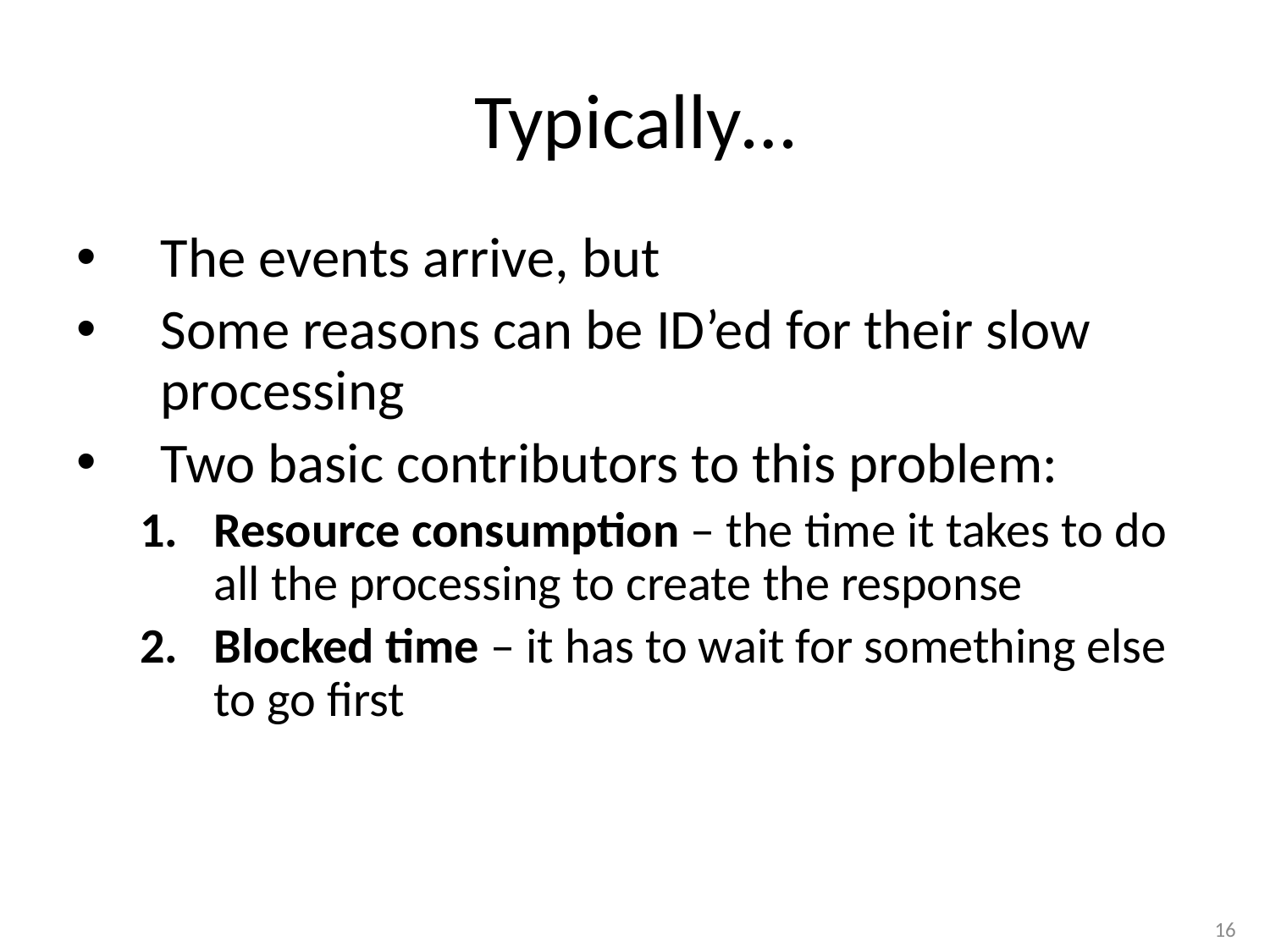

# Typically…
The events arrive, but
Some reasons can be ID’ed for their slow processing
Two basic contributors to this problem:
Resource consumption – the time it takes to do all the processing to create the response
Blocked time – it has to wait for something else to go first